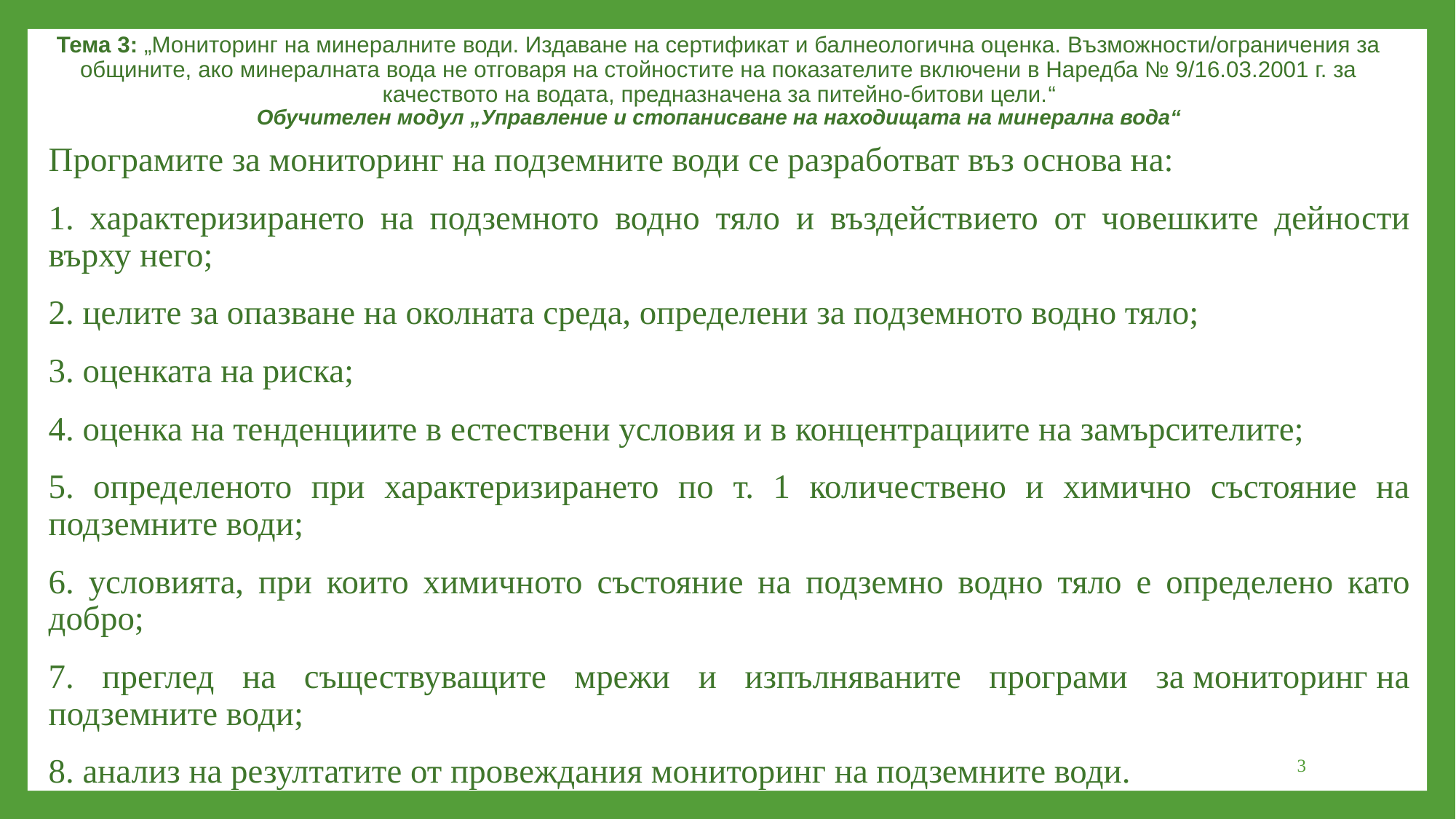

Тема 3: „Мониторинг на минералните води. Издаване на сертификат и балнеологична оценка. Възможности/ограничения за общините, ако минералната вода не отговаря на стойностите на показателите включени в Наредба № 9/16.03.2001 г. за качеството на водата, предназначена за питейно-битови цели.“
Обучителен модул „Управление и стопанисване на находищата на минерална вода“
Програмите за мониторинг на подземните води се разработват въз основа на:
1. характеризирането на подземното водно тяло и въздействието от човешките дейности върху него;
2. целите за опазване на околната среда, определени за подземното водно тяло;
3. оценката на риска;
4. оценка на тенденциите в естествени условия и в концентрациите на замърсителите;
5. определеното при характеризирането по т. 1 количествено и химично състояние на подземните води;
6. условията, при които химичното състояние на подземно водно тяло е определено като добро;
7. преглед на съществуващите мрежи и изпълняваните програми за мониторинг на подземните води;
8. анализ на резултатите от провеждания мониторинг на подземните води.

3